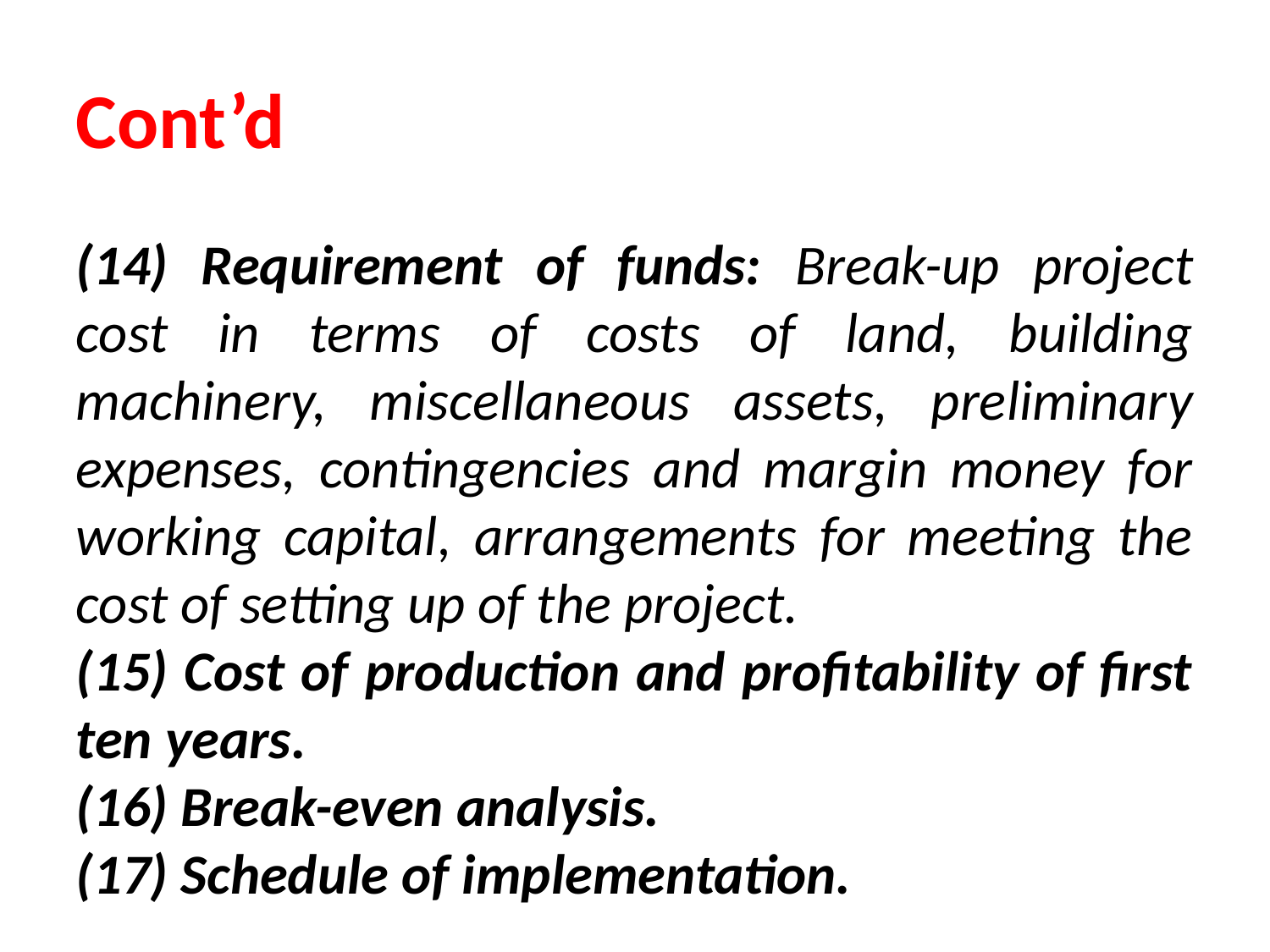

Cont’d
(14) Requirement of funds: Break-up project cost in terms of costs of land, building machinery, miscellaneous assets, preliminary expenses, contingencies and margin money for working capital, arrangements for meeting the cost of setting up of the project.
(15) Cost of production and profitability of first ten years.
(16) Break-even analysis.
(17) Schedule of implementation.